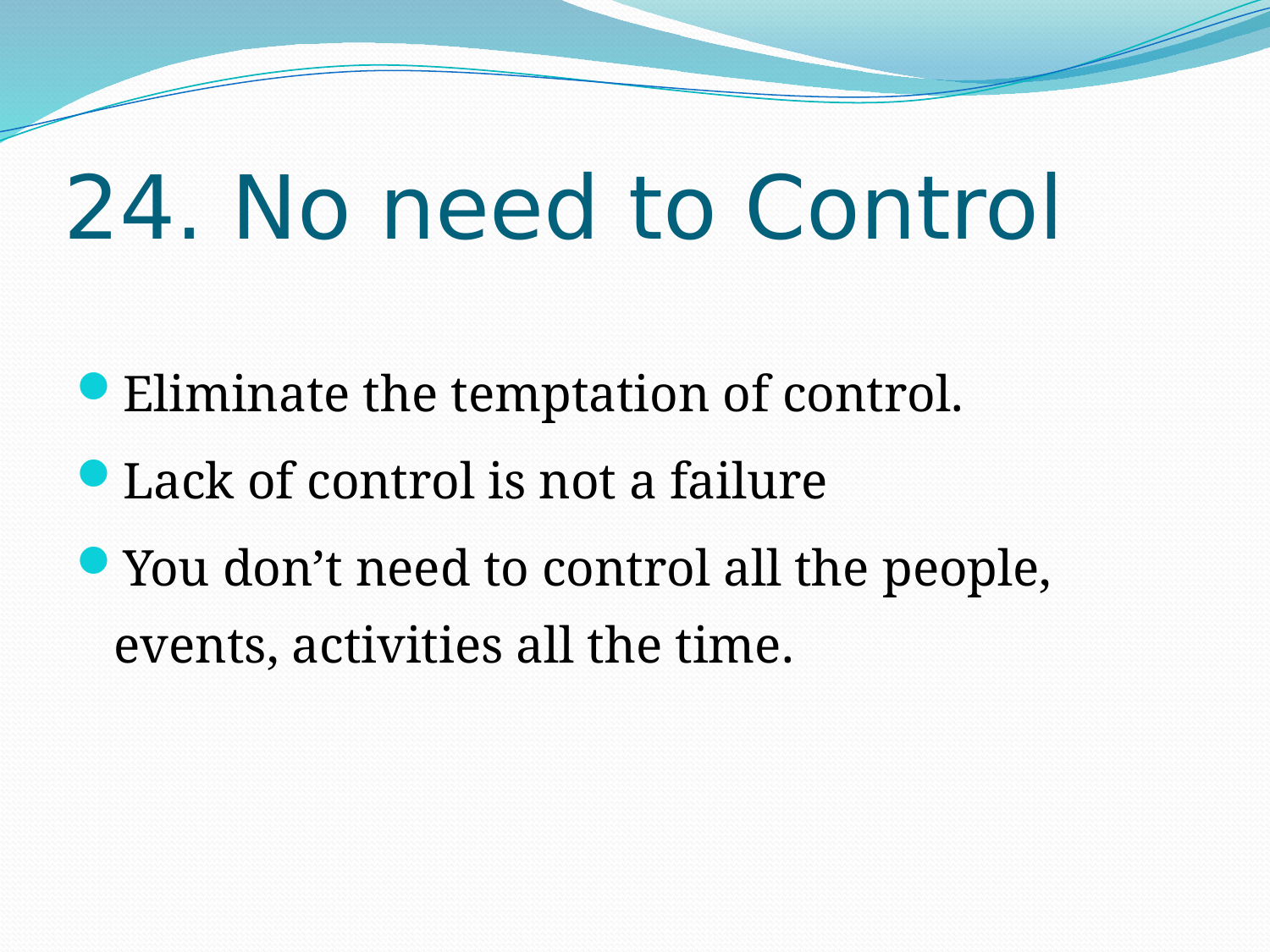

# 24. No need to Control
Eliminate the temptation of control.
Lack of control is not a failure
You don’t need to control all the people, events, activities all the time.